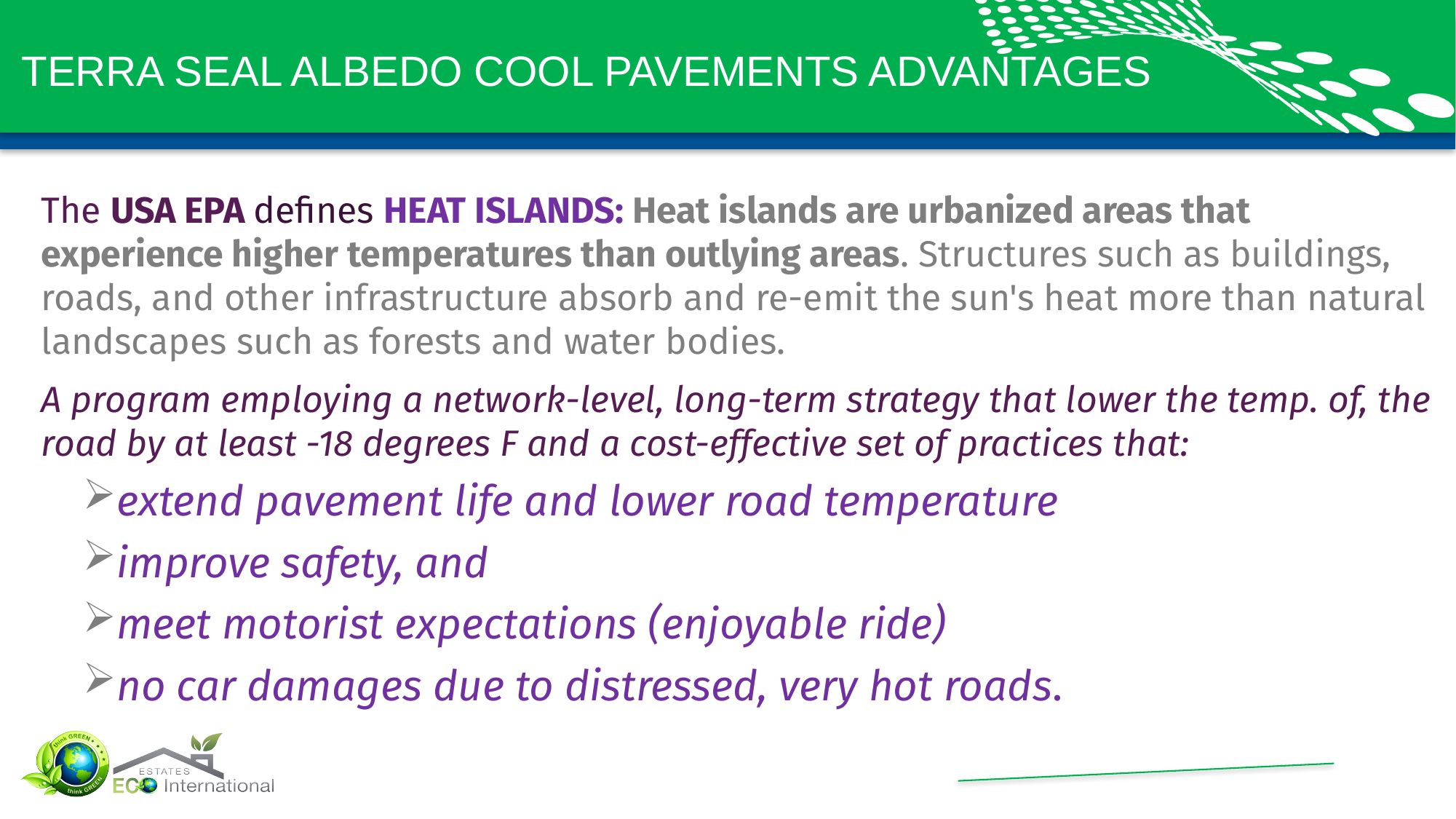

# TERRA SEAL ALBEDO COOL PAVEMENTS ADVANTAGES
The USA EPA defines HEAT ISLANDS: Heat islands are urbanized areas that experience higher temperatures than outlying areas. Structures such as buildings, roads, and other infrastructure absorb and re-emit the sun's heat more than natural landscapes such as forests and water bodies.
A program employing a network-level, long-term strategy that lower the temp. of, the road by at least -18 degrees F and a cost-effective set of practices that:
extend pavement life and lower road temperature
improve safety, and
meet motorist expectations (enjoyable ride)
no car damages due to distressed, very hot roads.